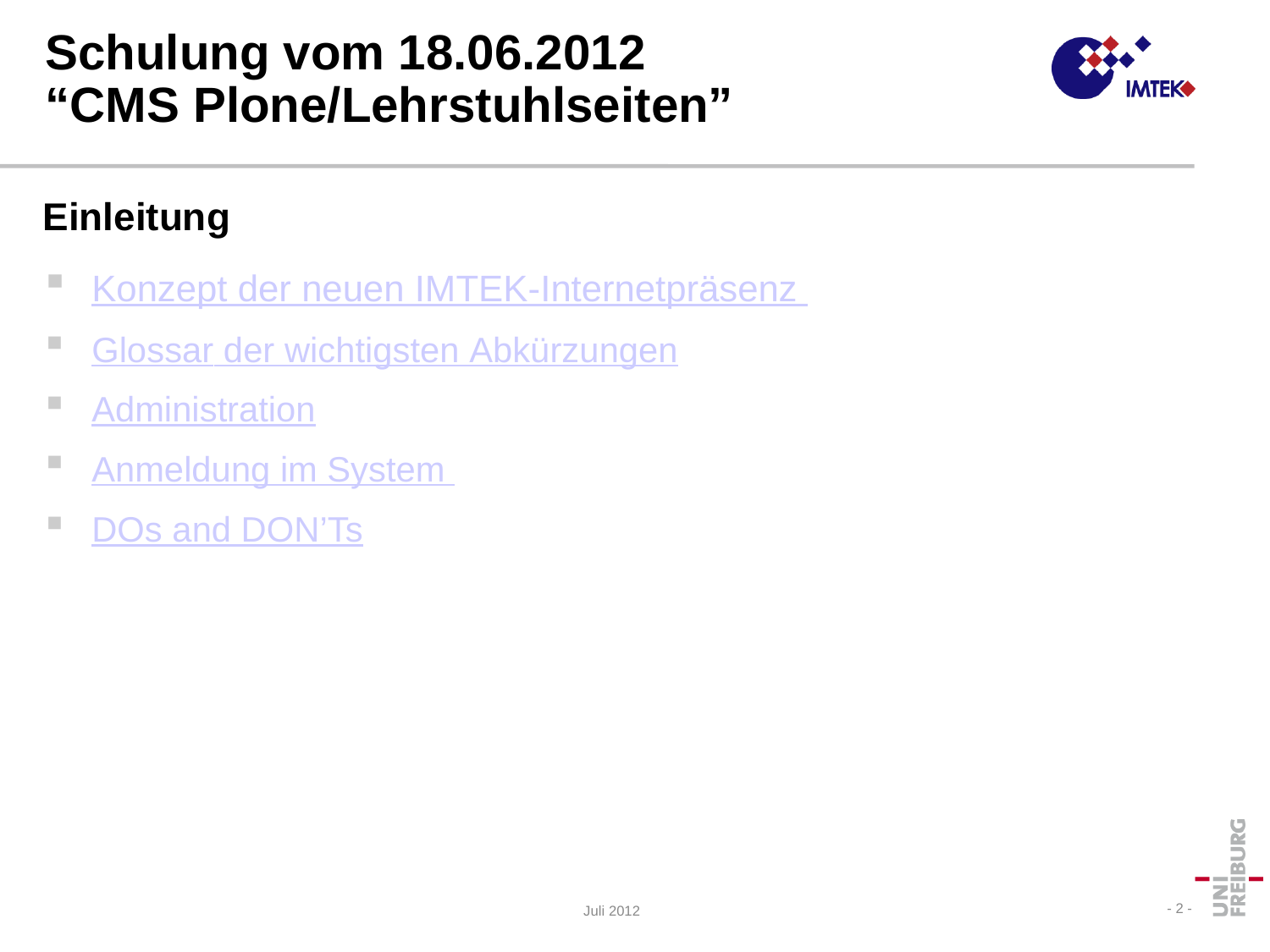

# Schulung vom 18.06.2012 “CMS Plone/Lehrstuhlseiten”
Einleitung
Konzept der neuen IMTEK-Internetpräsenz
Glossar der wichtigsten Abkürzungen
Administration
Anmeldung im System
DOs and DON’Ts
- 2 -
Juli 2012